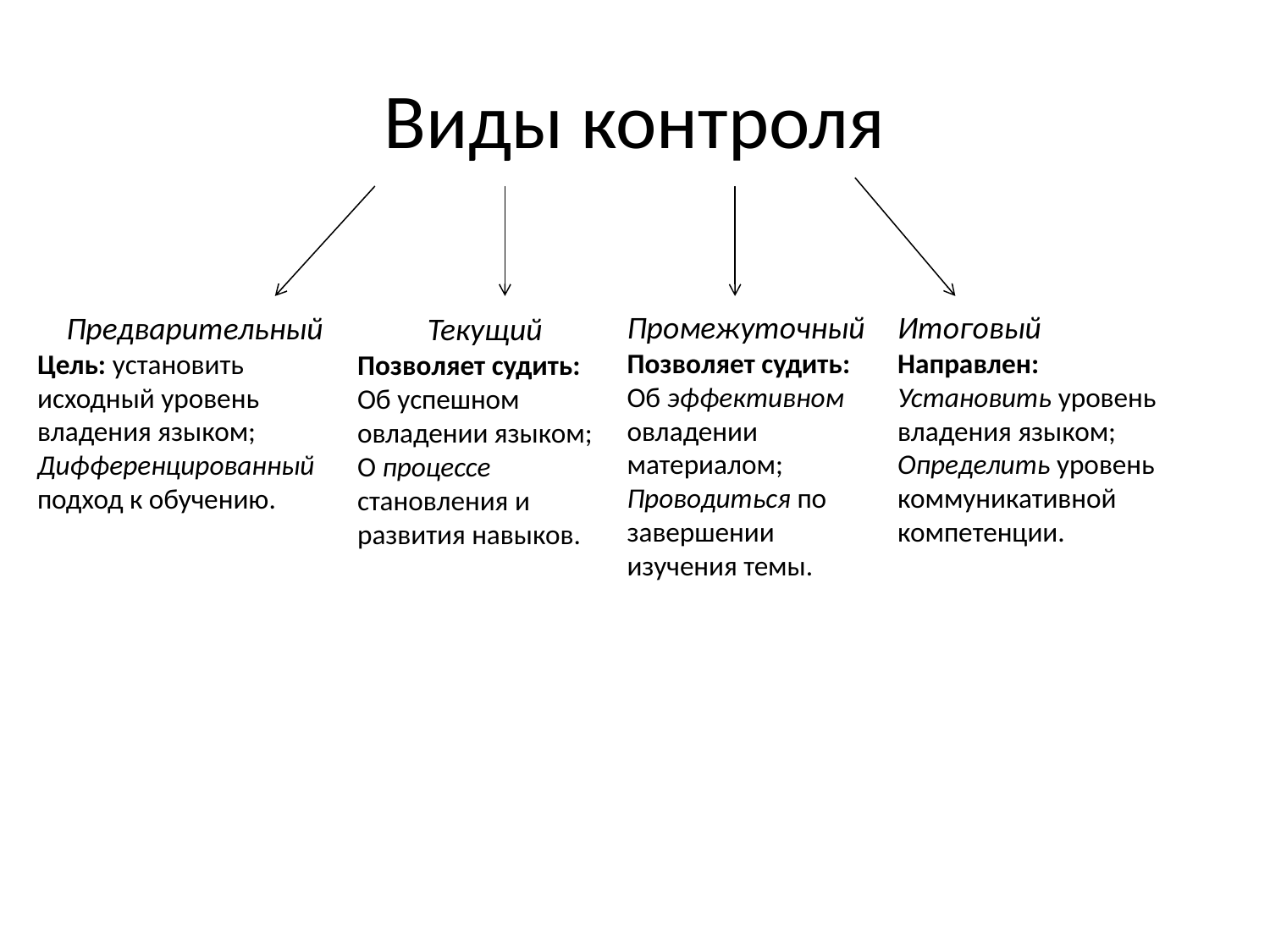

# Виды контроля
Промежуточный
Позволяет судить:
Об эффективном овладении материалом;
Проводиться по
завершении изучения темы.
Итоговый
Направлен:
Установить уровень владения языком;
Определить уровень коммуникативной компетенции.
Предварительный
Цель: установить исходный уровень владения языком;
Дифференцированный подход к обучению.
Текущий
Позволяет судить:
Об успешном овладении языком;
О процессе становления и развития навыков.